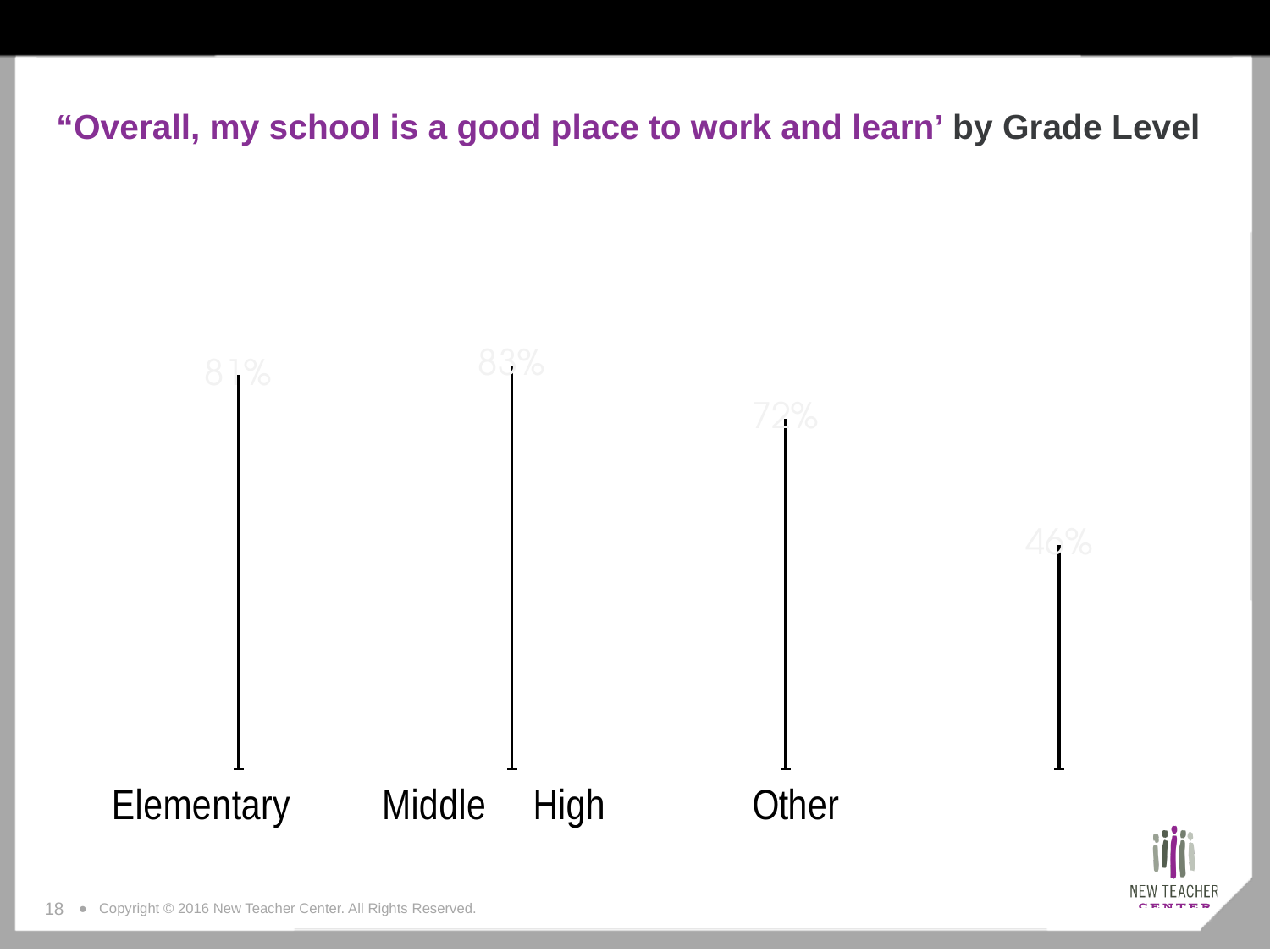

# “Overall, my school is a good place to work and learn’ by Grade Level

### Chart

| Category | Y-Values |
|---|---|
18
●   Copyright © 2016 New Teacher Center. All Rights Reserved.